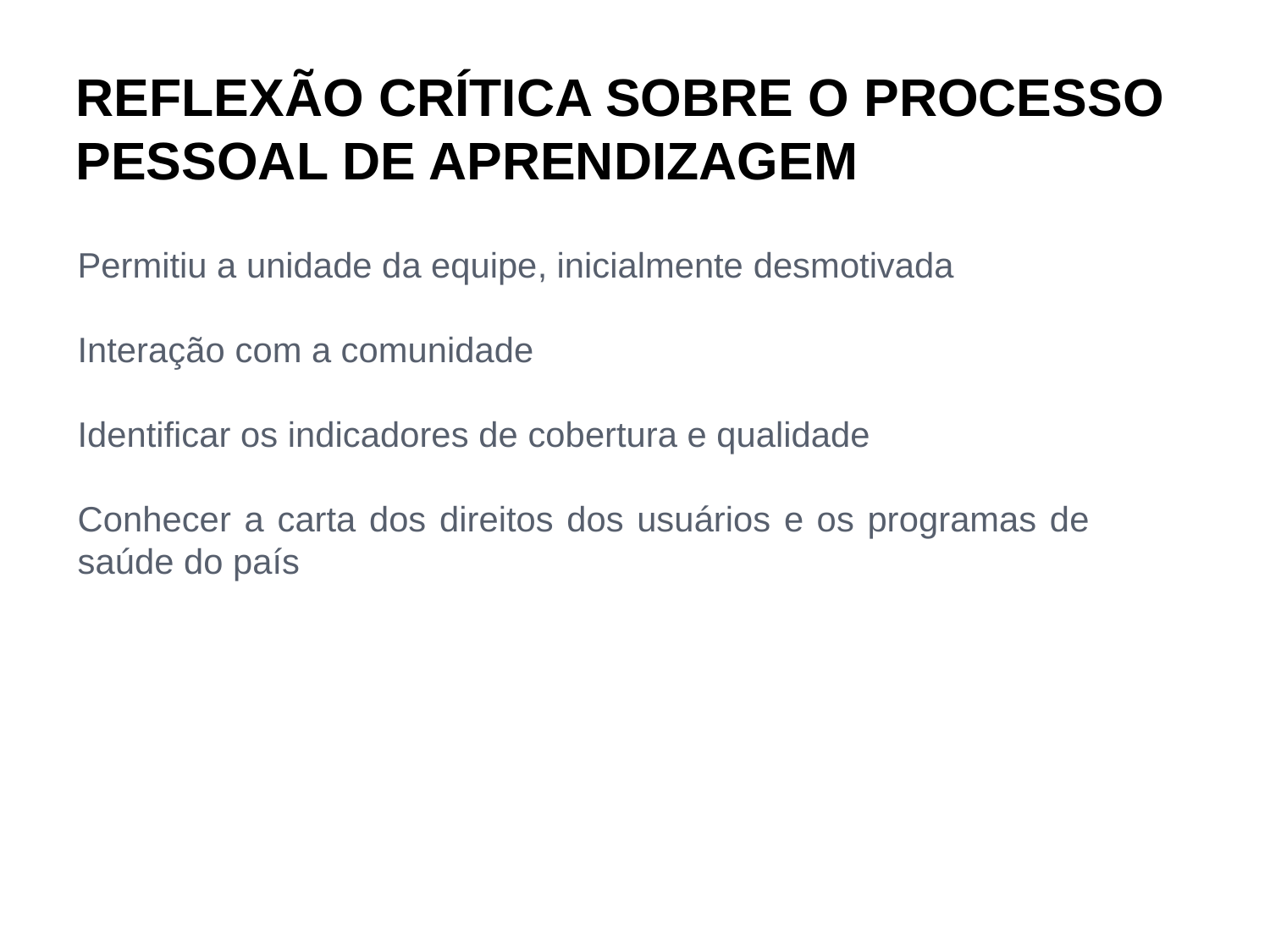

REFLEXÃO CRÍTICA SOBRE O PROCESSO PESSOAL DE APRENDIZAGEM
Permitiu a unidade da equipe, inicialmente desmotivada

Interação com a comunidade

Identificar os indicadores de cobertura e qualidade

Conhecer a carta dos direitos dos usuários e os programas de saúde do país